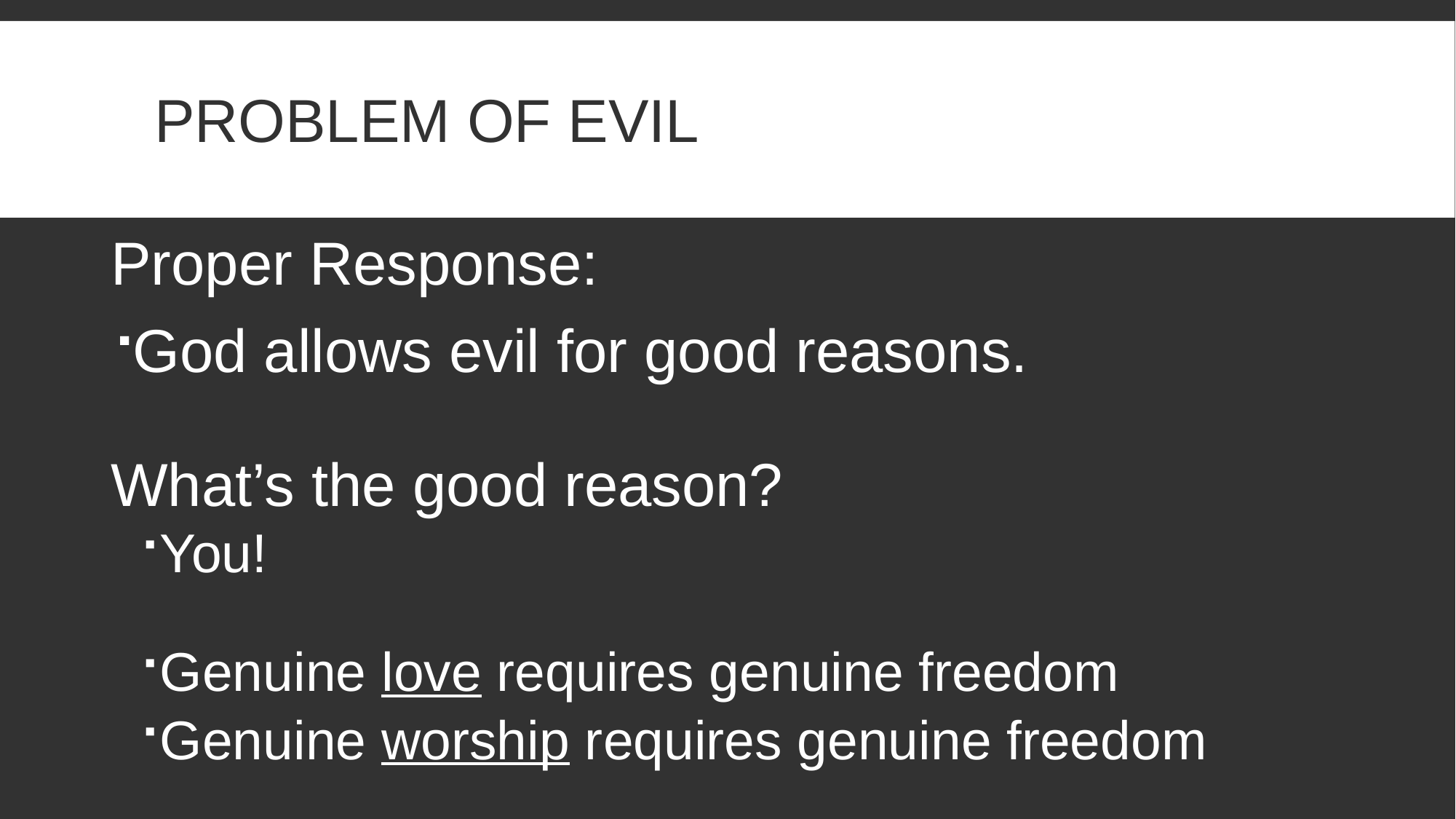

# Problem of Evil
Proper Response:
God allows evil for good reasons.

What’s the good reason?
You!

Genuine love requires genuine freedom
Genuine worship requires genuine freedom